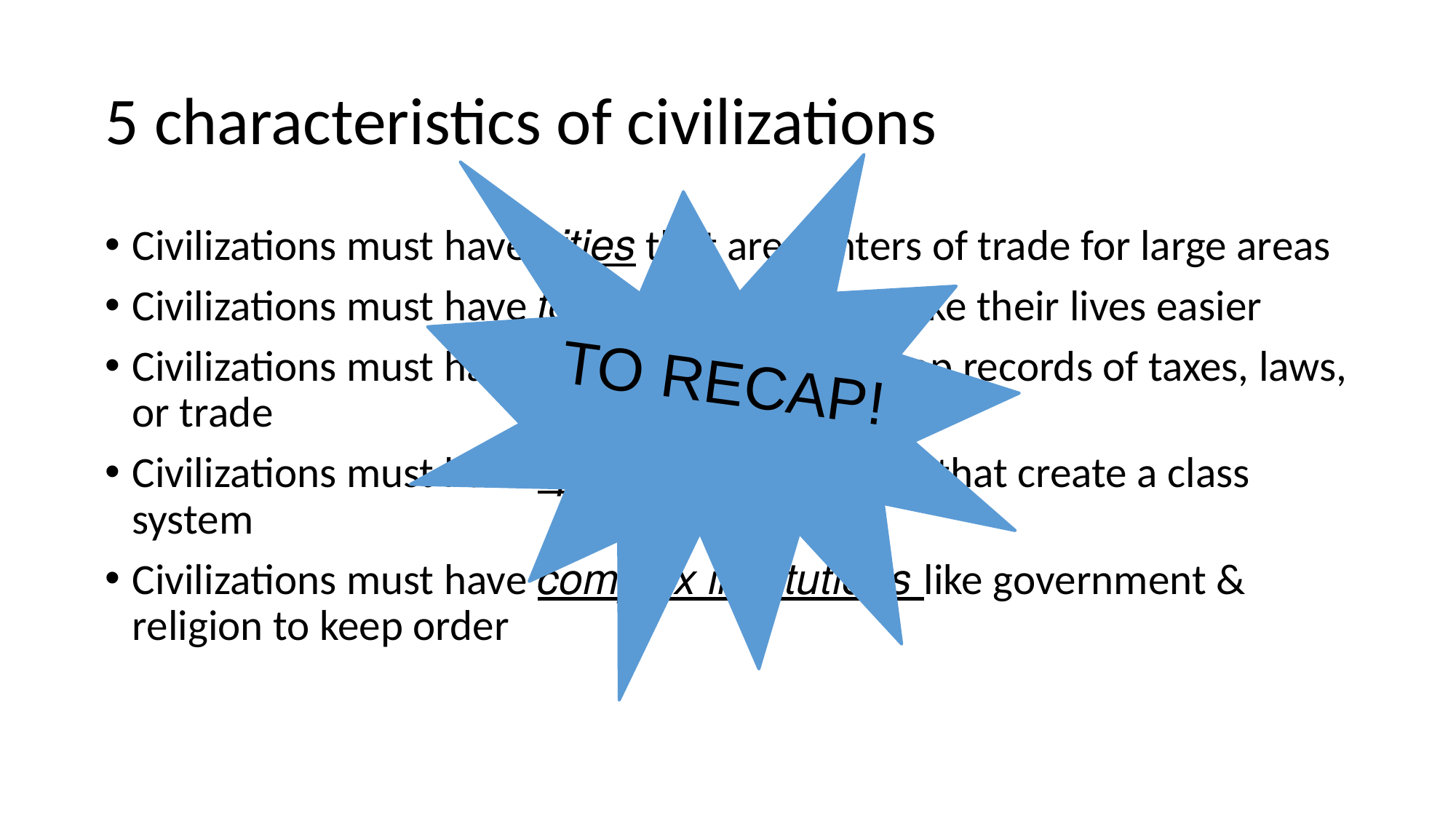

# 5 characteristics of civilizations

TO RECAP!
Civilizations must have cities that are centers of trade for large areas
Civilizations must have technologies that make their lives easier
Civilizations must have writing in order to keep records of taxes, laws, or trade
Civilizations must have specialized workers  that create a class system
Civilizations must have complex institutions like government & religion to keep order